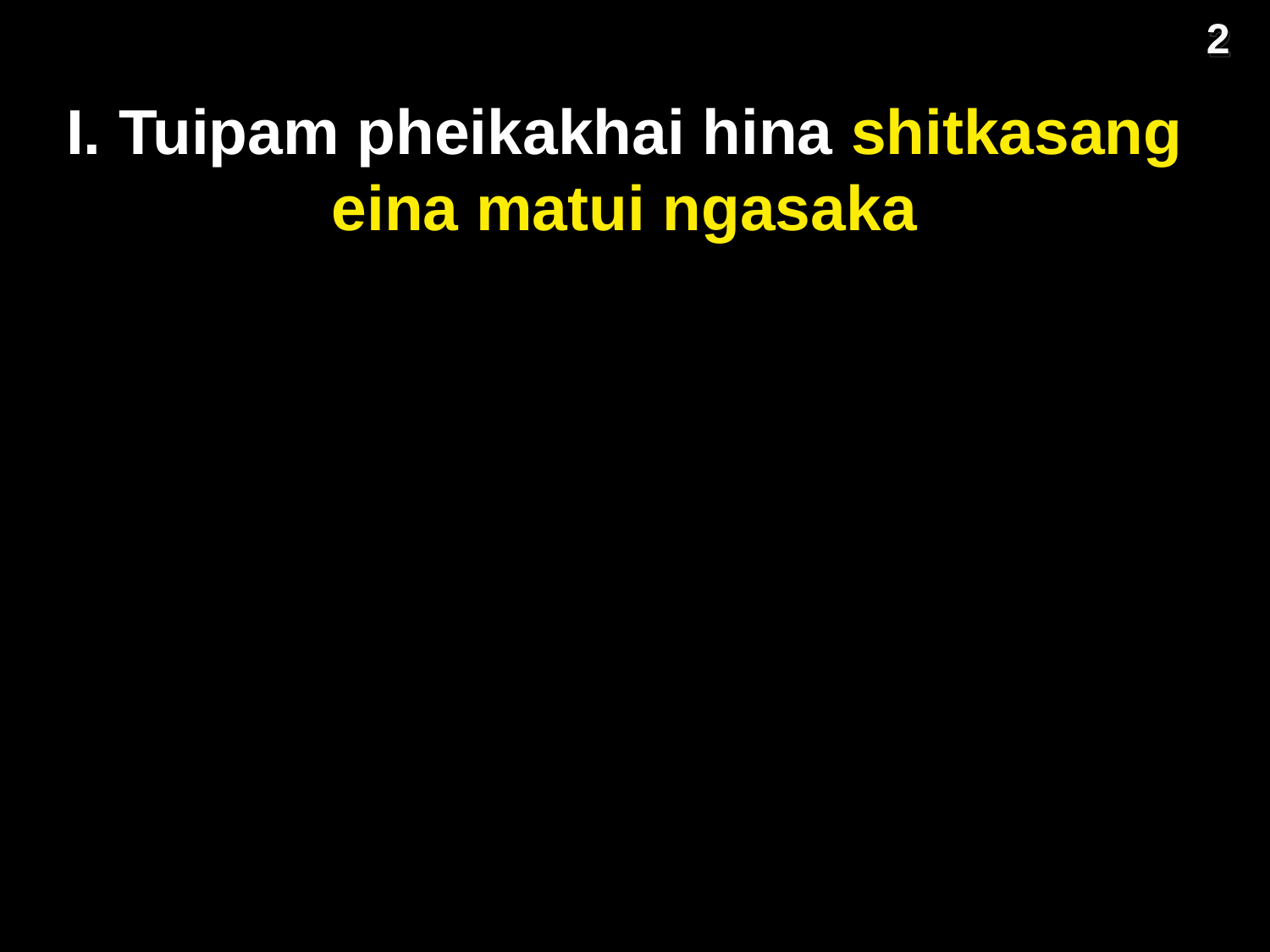

2
# I. Tuipam pheikakhai hina shitkasang eina matui ngasaka
Khanganang
Khami
Phasawui khamathangli kathar